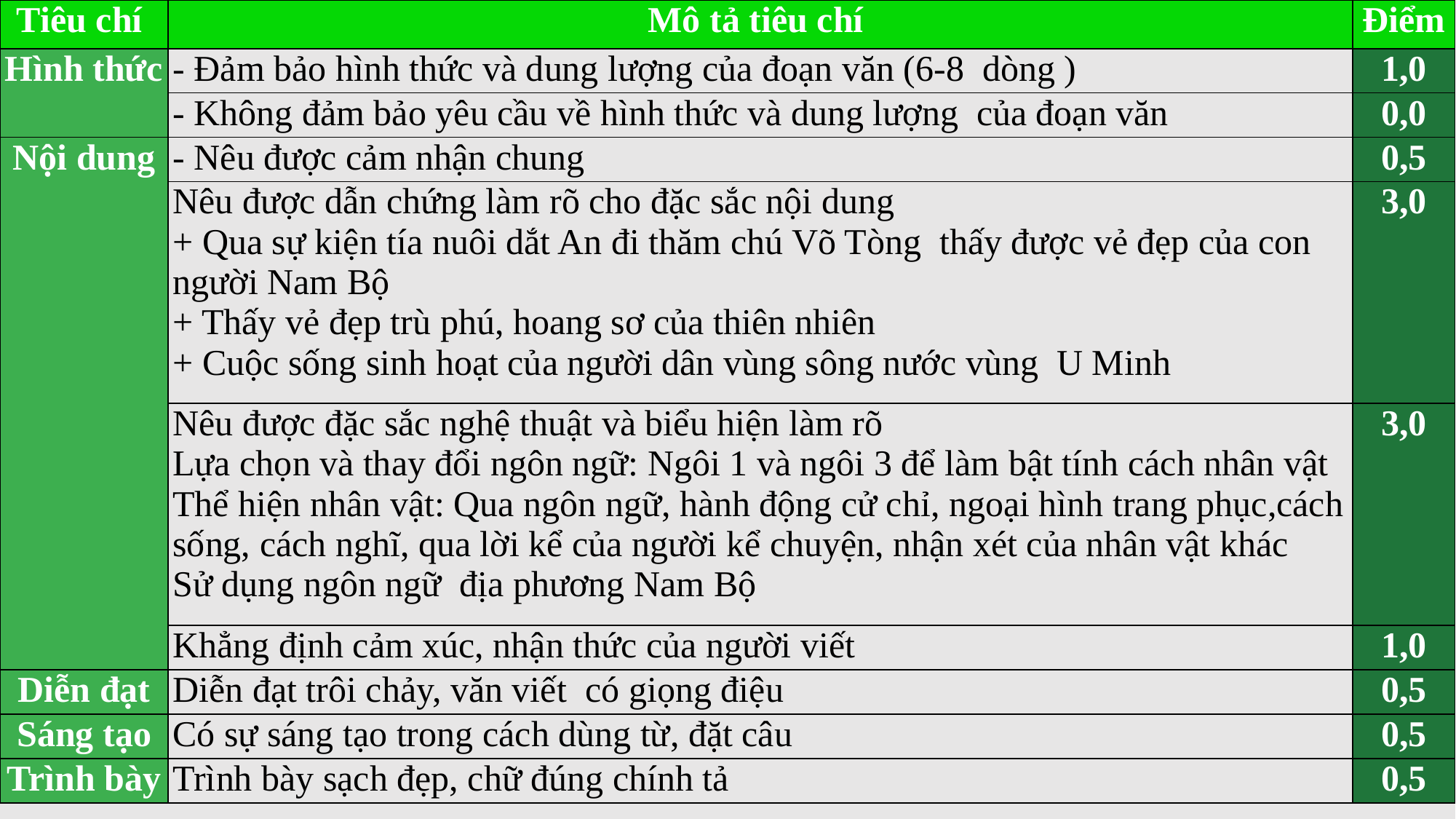

| Tiêu chí | Mô tả tiêu chí | Điểm |
| --- | --- | --- |
| Hình thức | - Đảm bảo hình thức và dung lượng của đoạn văn (6-8 dòng ) | 1,0 |
|  | - Không đảm bảo yêu cầu về hình thức và dung lượng của đoạn văn | 0,0 |
| Nội dung | - Nêu được cảm nhận chung | 0,5 |
|  | Nêu được dẫn chứng làm rõ cho đặc sắc nội dung + Qua sự kiện tía nuôi dắt An đi thăm chú Võ Tòng thấy được vẻ đẹp của con người Nam Bộ + Thấy vẻ đẹp trù phú, hoang sơ của thiên nhiên + Cuộc sống sinh hoạt của người dân vùng sông nước vùng U Minh | 3,0 |
|  | Nêu được đặc sắc nghệ thuật và biểu hiện làm rõ Lựa chọn và thay đổi ngôn ngữ: Ngôi 1 và ngôi 3 để làm bật tính cách nhân vật Thể hiện nhân vật: Qua ngôn ngữ, hành động cử chỉ, ngoại hình trang phục,cách sống, cách nghĩ, qua lời kể của người kể chuyện, nhận xét của nhân vật khác Sử dụng ngôn ngữ địa phương Nam Bộ | 3,0 |
|  | Khẳng định cảm xúc, nhận thức của người viết | 1,0 |
| Diễn đạt | Diễn đạt trôi chảy, văn viết có giọng điệu | 0,5 |
| Sáng tạo | Có sự sáng tạo trong cách dùng từ, đặt câu | 0,5 |
| Trình bày | Trình bày sạch đẹp, chữ đúng chính tả | 0,5 |